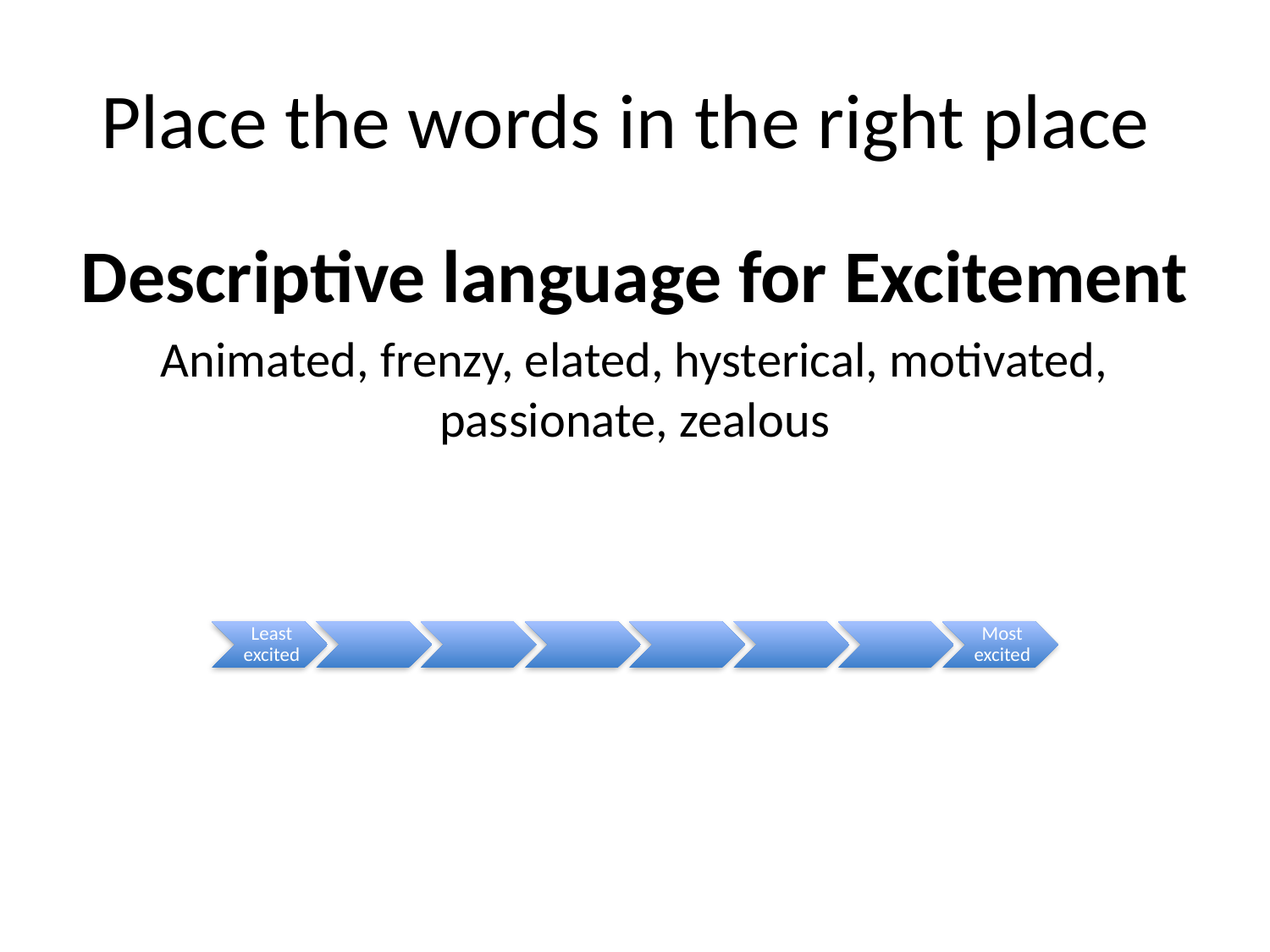

# Place the words in the right place
Descriptive language for Excitement
Animated, frenzy, elated, hysterical, motivated, passionate, zealous

Least excited

Most excited